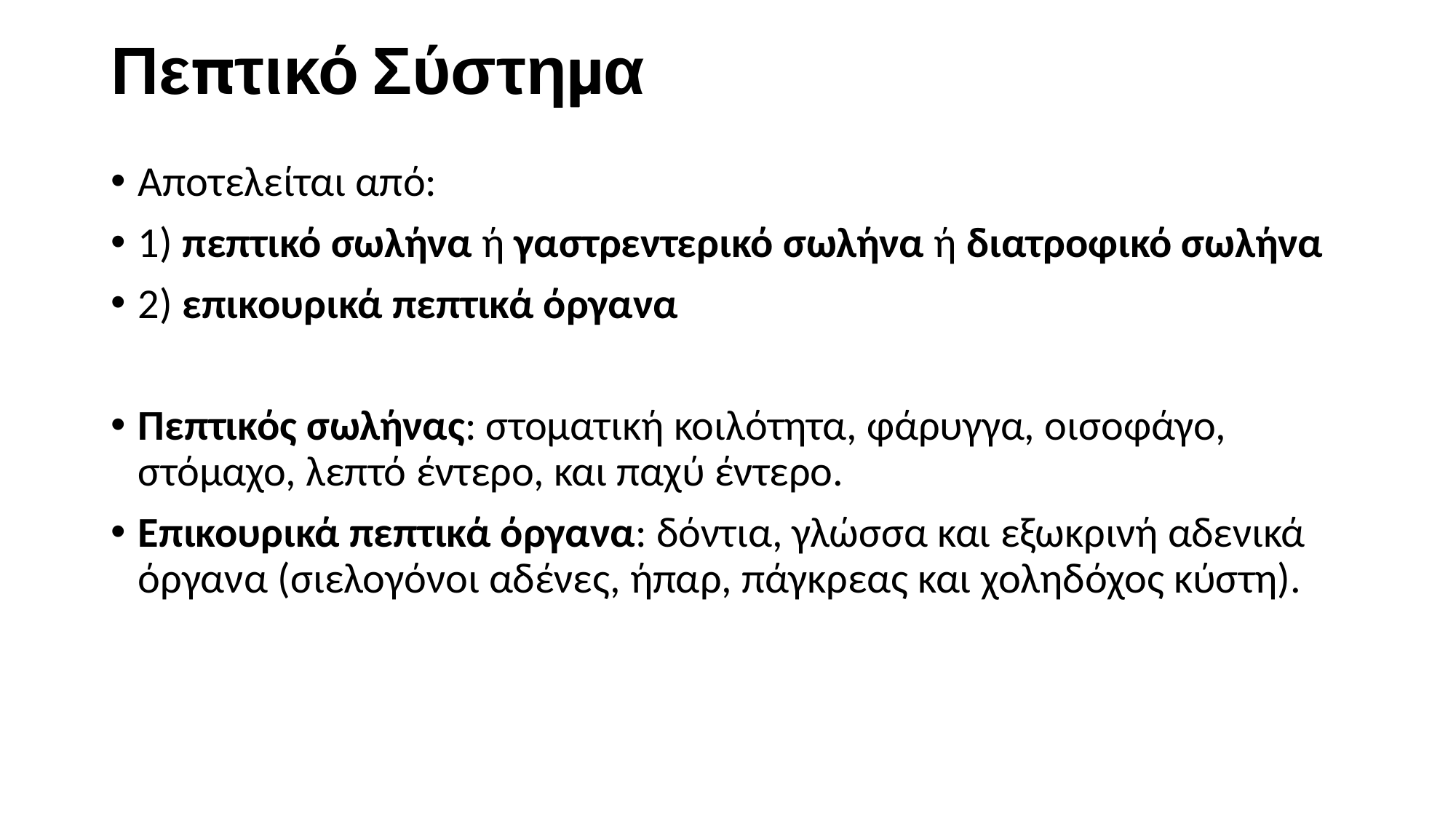

# Πεπτικό Σύστημα
Αποτελείται από:
1) πεπτικό σωλήνα ή γαστρεντερικό σωλήνα ή διατροφικό σωλήνα
2) επικουρικά πεπτικά όργανα

Πεπτικός σωλήνας: στοματική κοιλότητα, φάρυγγα, οισοφάγο, στόμαχο, λεπτό έντερο, και παχύ έντερο.
Επικουρικά πεπτικά όργανα: δόντια, γλώσσα και εξωκρινή αδενικά όργανα (σιελογόνοι αδένες, ήπαρ, πάγκρεας και χοληδόχος κύστη).